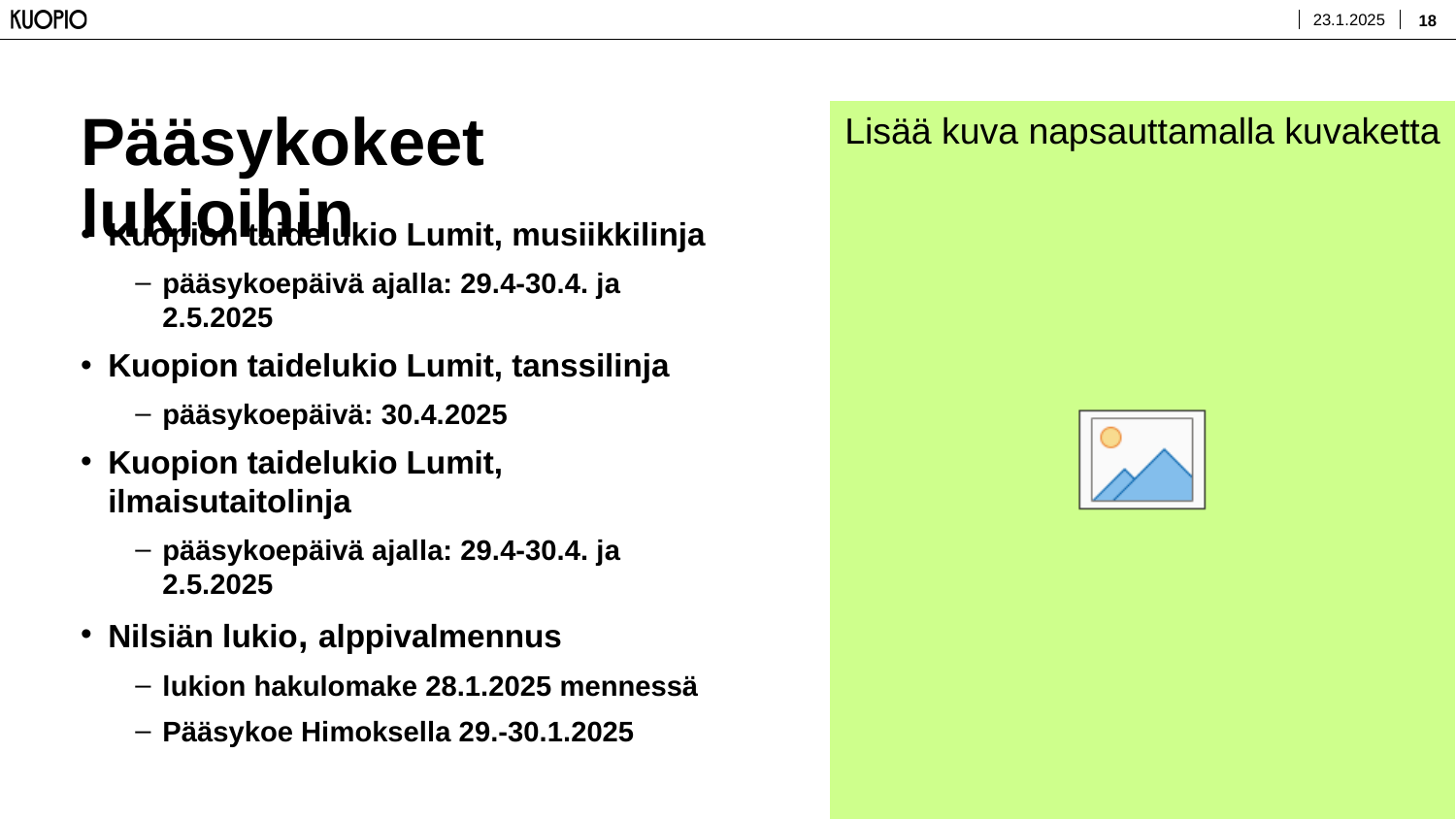

23.1.2025
18
# Pääsykokeet lukioihin

Kuopion taidelukio Lumit, musiikkilinja
pääsykoepäivä ajalla: 29.4-30.4. ja 2.5.2025
Kuopion taidelukio Lumit, tanssilinja
pääsykoepäivä: 30.4.2025
Kuopion taidelukio Lumit, ilmaisutaitolinja
pääsykoepäivä ajalla: 29.4-30.4. ja 2.5.2025
Nilsiän lukio, alppivalmennus
lukion hakulomake 28.1.2025 mennessä
Pääsykoe Himoksella 29.-30.1.2025